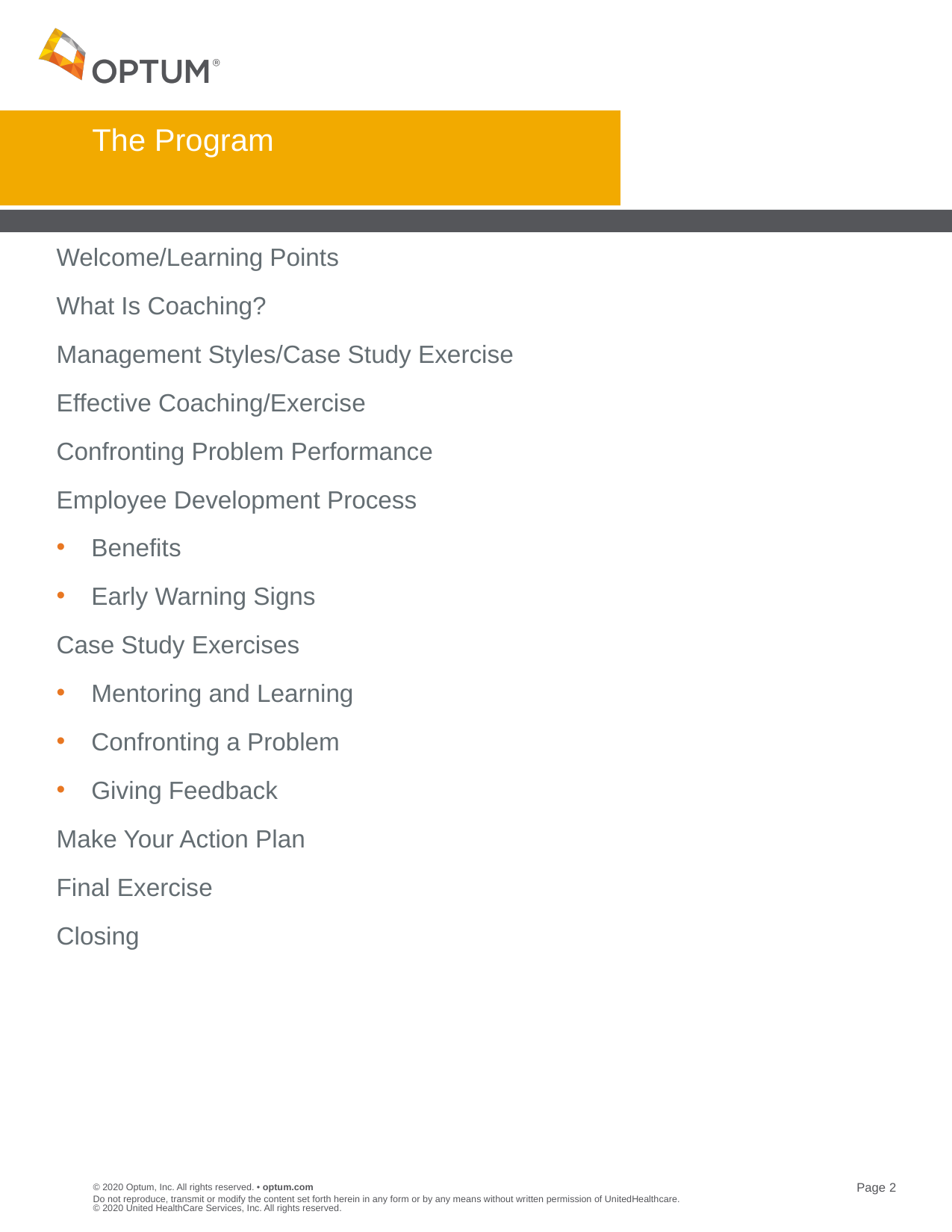

# The Program
Welcome/Learning Points
What Is Coaching?
Management Styles/Case Study Exercise
Effective Coaching/Exercise
Confronting Problem Performance
Employee Development Process
Benefits
Early Warning Signs
Case Study Exercises
Mentoring and Learning
Confronting a Problem
Giving Feedback
Make Your Action Plan
Final Exercise
Closing
Do not reproduce, transmit or modify the content set forth herein in any form or by any means without written permission of UnitedHealthcare. © 2020 United HealthCare Services, Inc. All rights reserved.